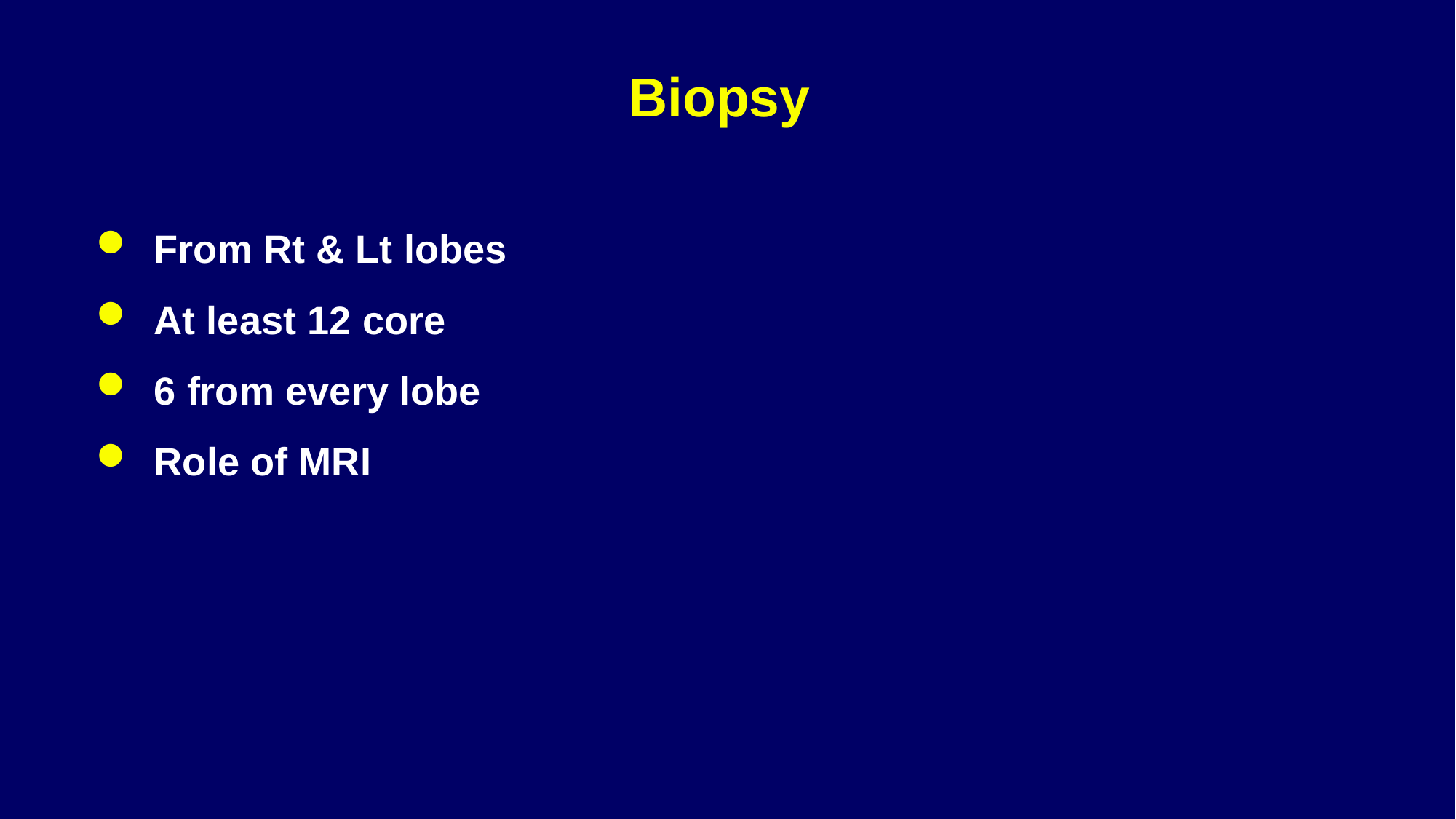

# Biopsy
From Rt & Lt lobes
At least 12 core
6 from every lobe
Role of MRI